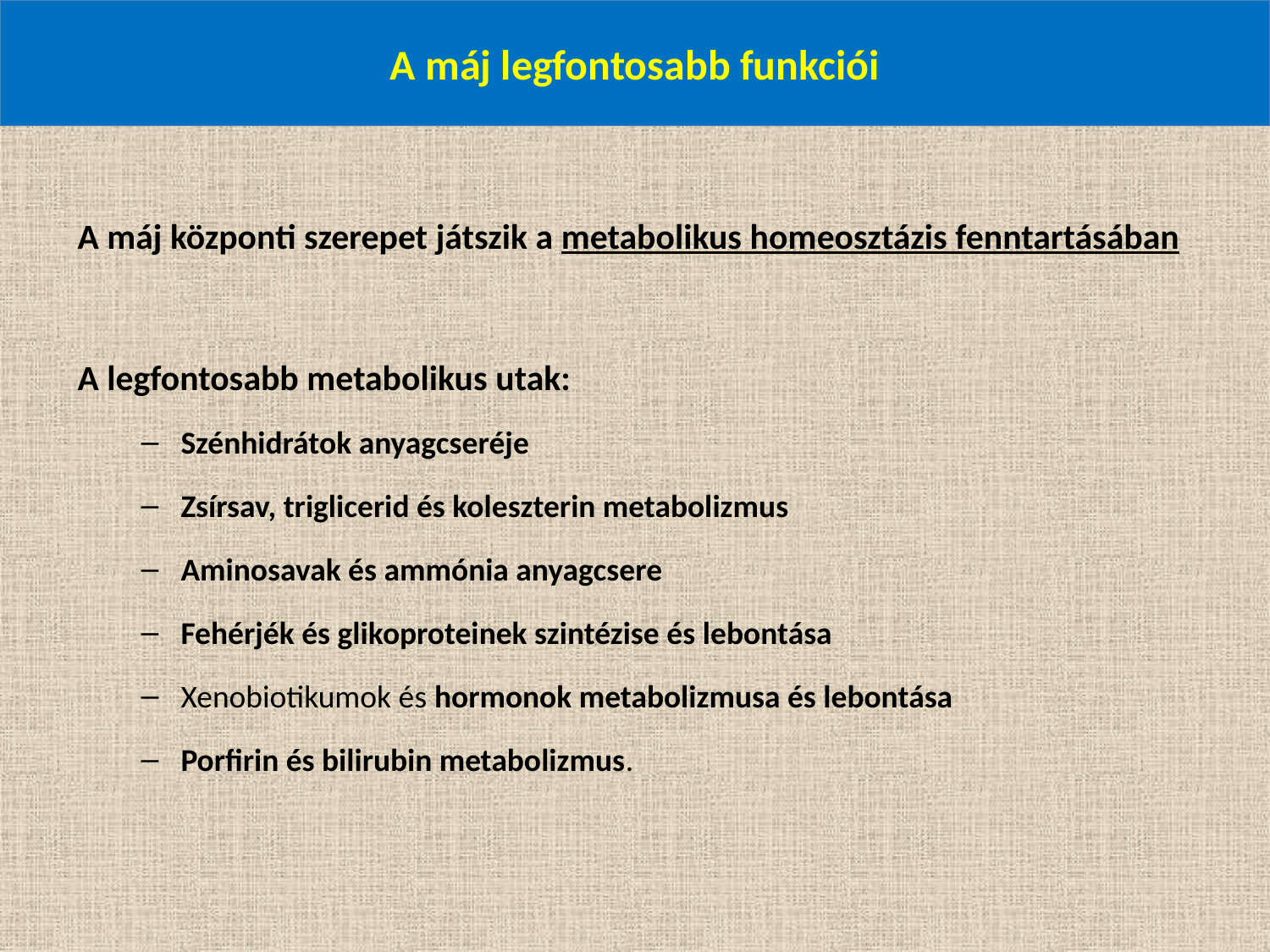

# A máj legfontosabb funkciói
A máj központi szerepet játszik a metabolikus homeosztázis fenntartásában

A legfontosabb metabolikus utak:
Szénhidrátok anyagcseréje
Zsírsav, triglicerid és koleszterin metabolizmus
Aminosavak és ammónia anyagcsere
Fehérjék és glikoproteinek szintézise és lebontása
Xenobiotikumok és hormonok metabolizmusa és lebontása
Porfirin és bilirubin metabolizmus.